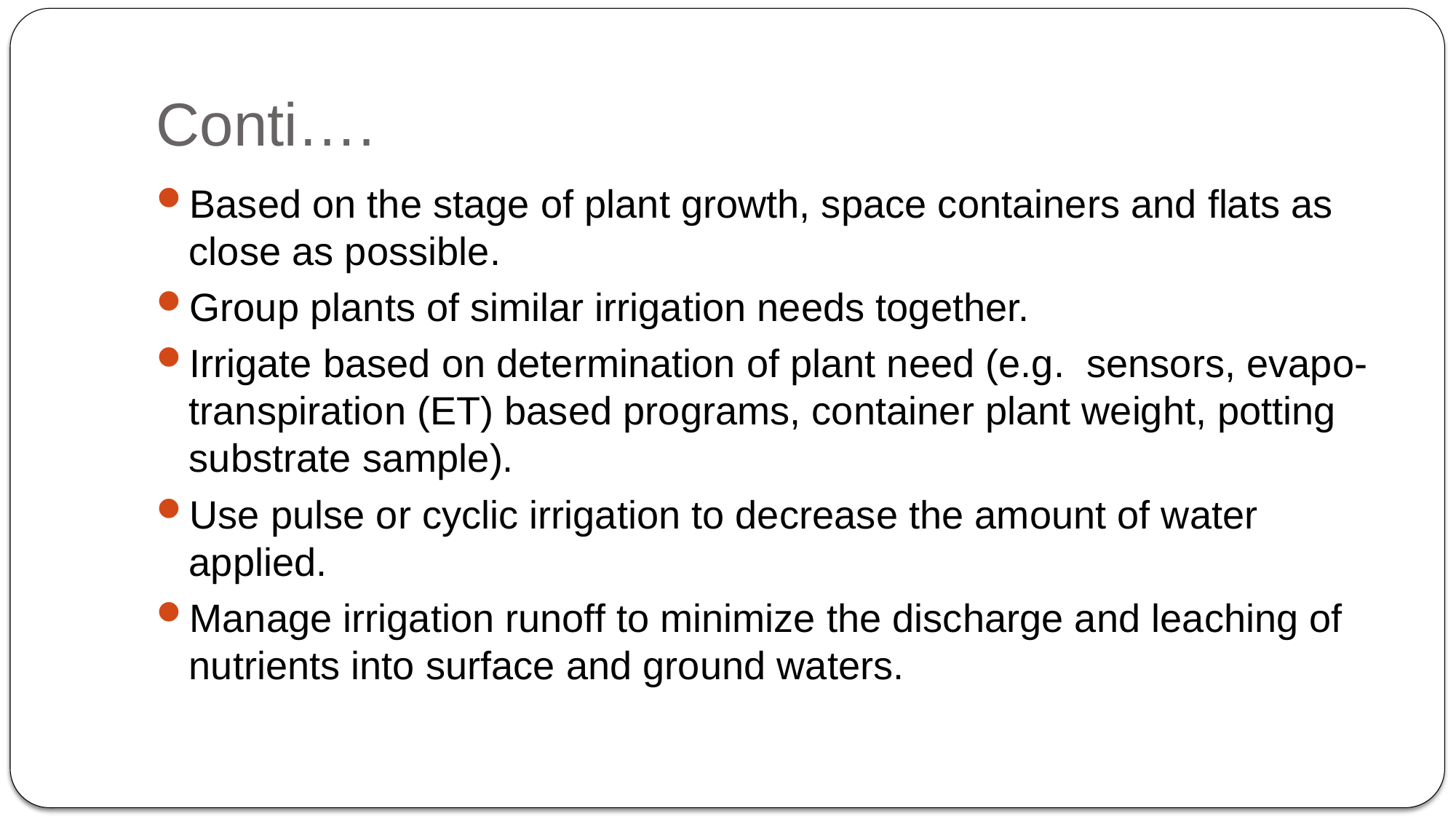

# Conti….
Based on the stage of plant growth, space containers and flats as close as possible.
Group plants of similar irrigation needs together.
Irrigate based on determination of plant need (e.g.  sensors, evapo-transpiration (ET) based programs, container plant weight, potting substrate sample).
Use pulse or cyclic irrigation to decrease the amount of water applied.
Manage irrigation runoff to minimize the discharge and leaching of nutrients into surface and ground waters.